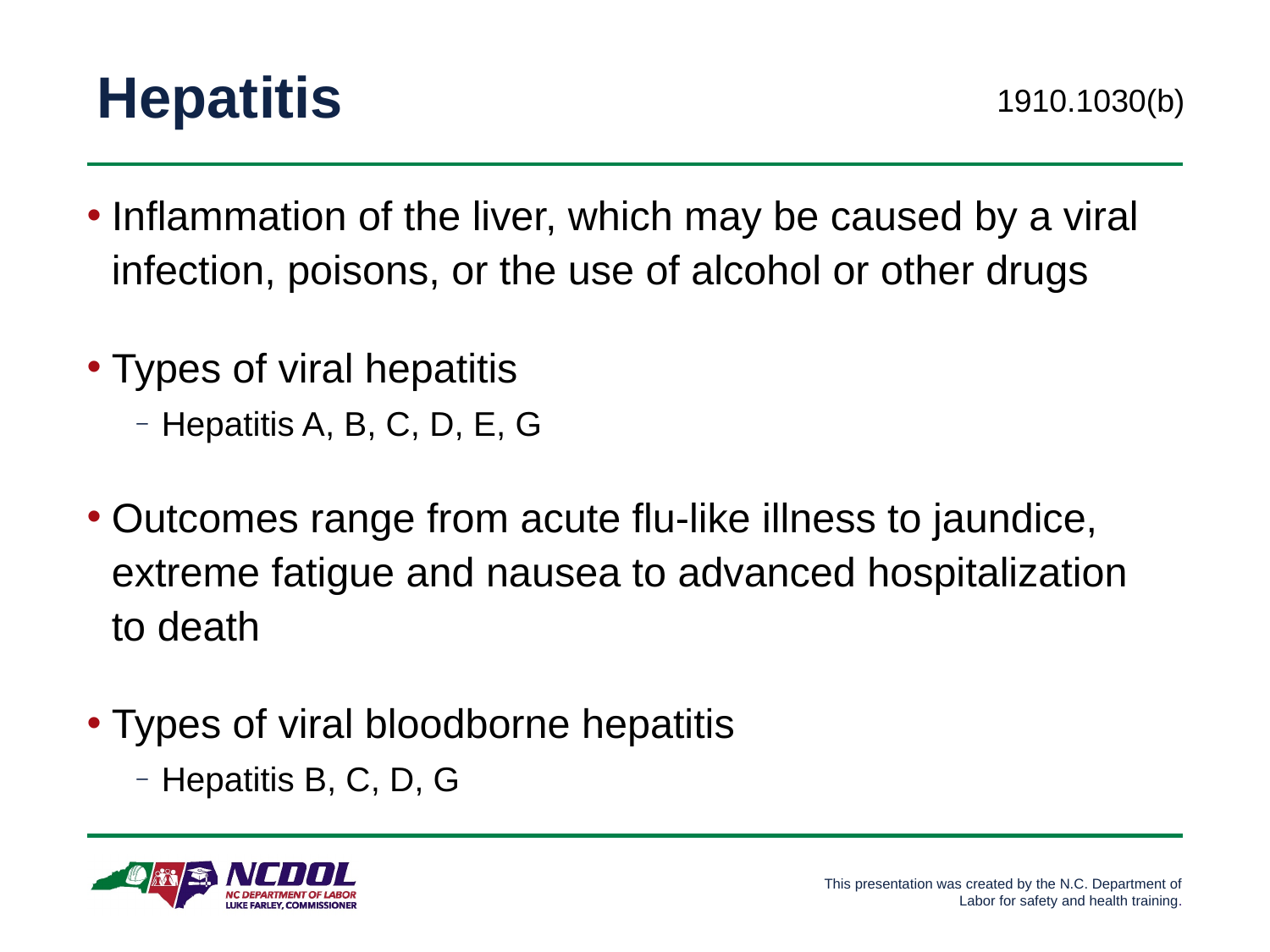

# Hepatitis
1910.1030(b)
Inflammation of the liver, which may be caused by a viral infection, poisons, or the use of alcohol or other drugs

Types of viral hepatitis
Hepatitis A, B, C, D, E, G

Outcomes range from acute flu-like illness to jaundice, extreme fatigue and nausea to advanced hospitalization to death

Types of viral bloodborne hepatitis
Hepatitis B, C, D, G